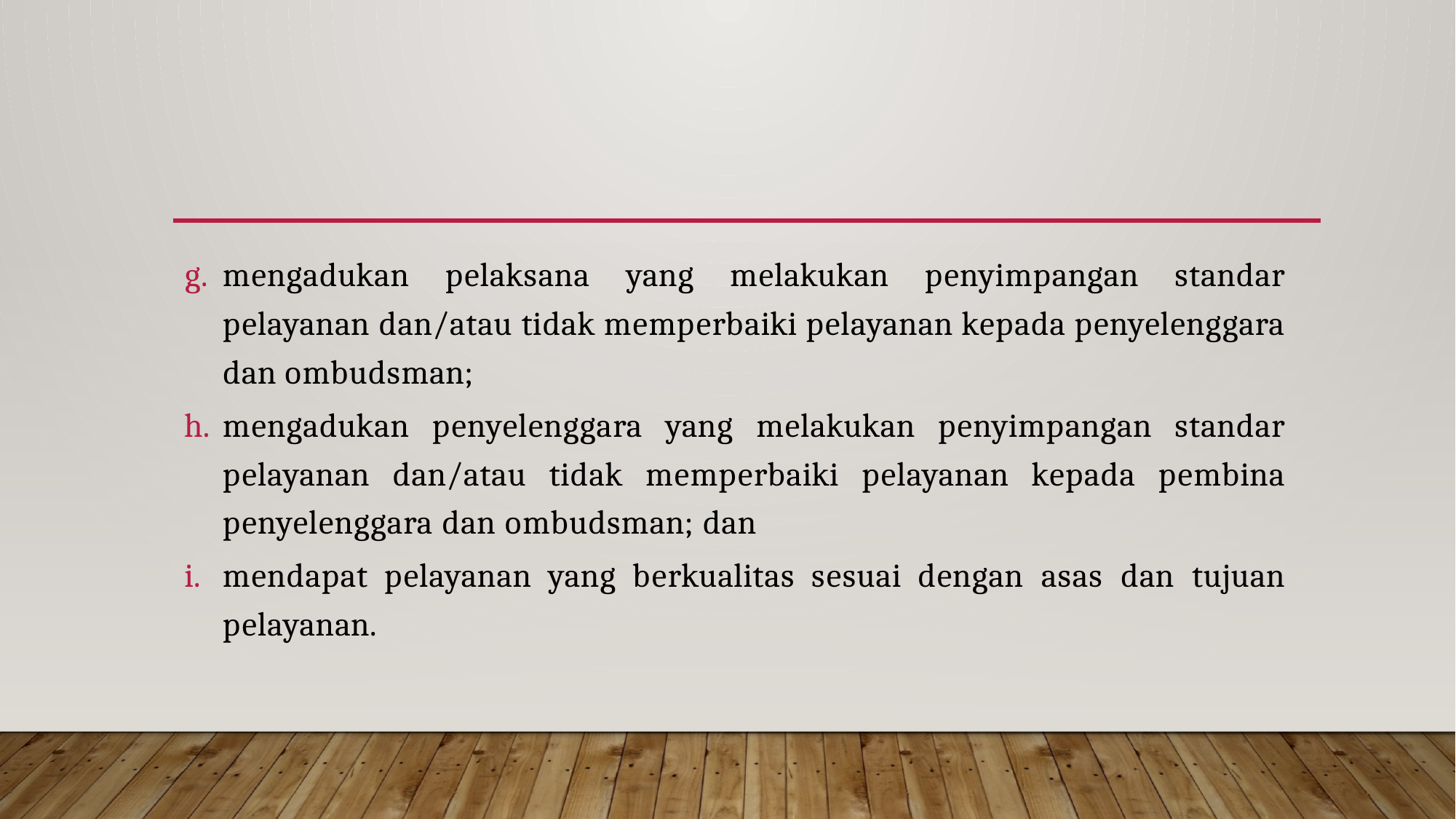

#
mengadukan pelaksana yang melakukan penyimpangan standar pelayanan dan/atau tidak memperbaiki pelayanan kepada penyelenggara dan ombudsman;
mengadukan penyelenggara yang melakukan penyimpangan standar pelayanan dan/atau tidak memperbaiki pelayanan kepada pembina penyelenggara dan ombudsman; dan
mendapat pelayanan yang berkualitas sesuai dengan asas dan tujuan pelayanan.